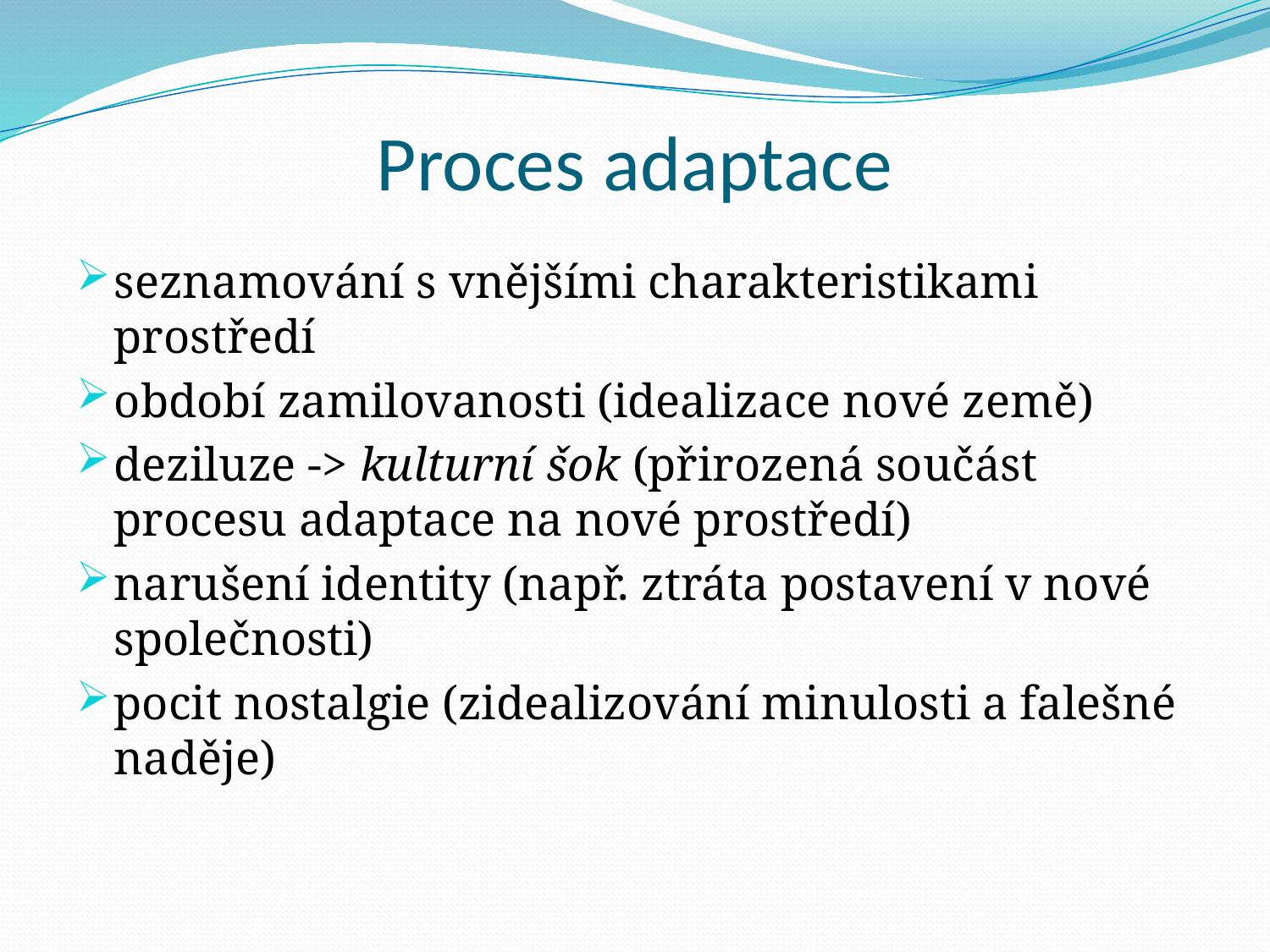

# Proces adaptace
seznamování s vnějšími charakteristikami prostředí
období zamilovanosti (idealizace nové země)
deziluze -> kulturní šok (přirozená součást procesu adaptace na nové prostředí)
narušení identity (např. ztráta postavení v nové společnosti)
pocit nostalgie (zidealizování minulosti a falešné naděje)